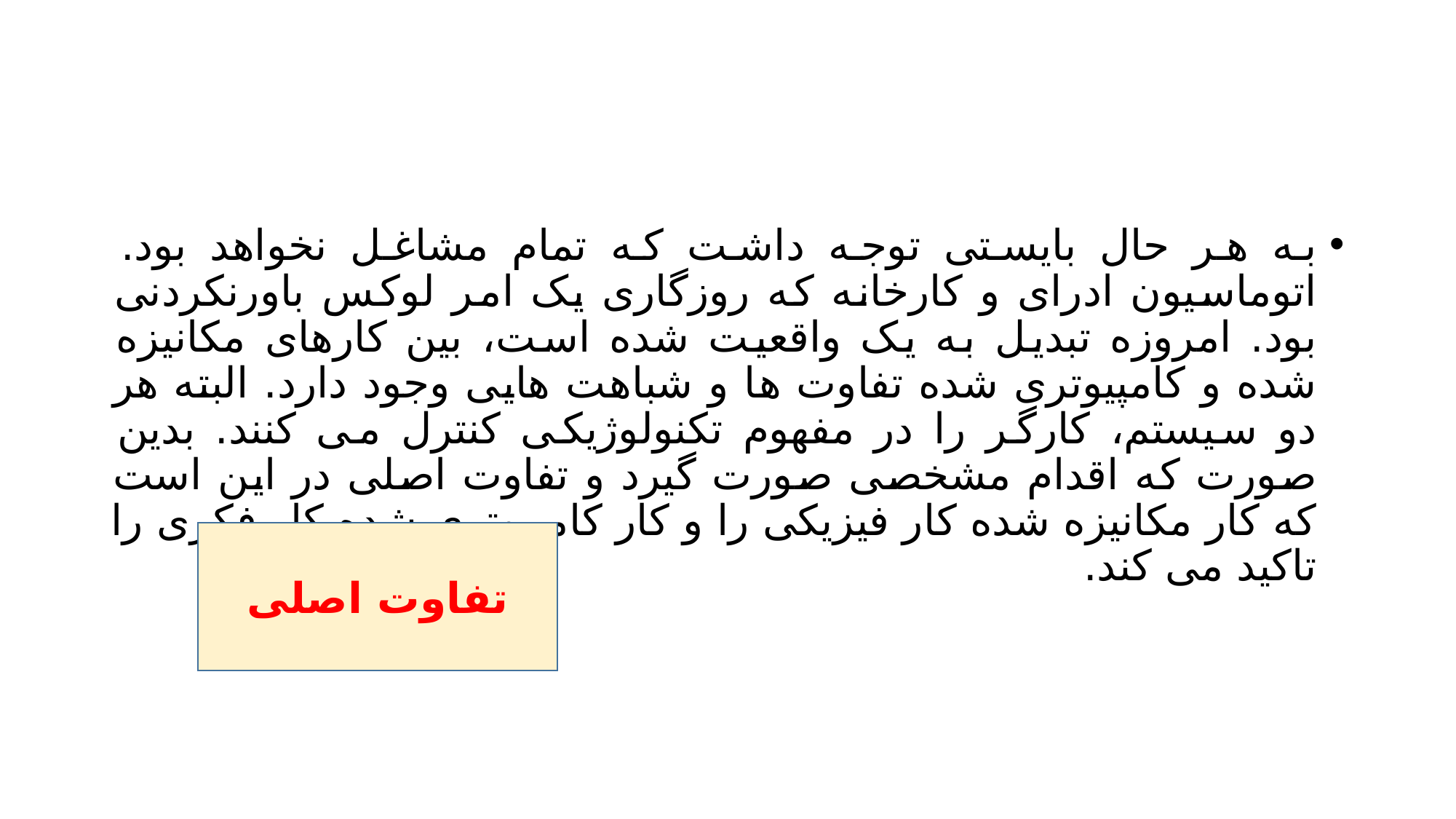

#
به هر حال بایستی توجه داشت که تمام مشاغل نخواهد بود. اتوماسیون ادرای و کارخانه که روزگاری یک امر لوکس باورنکردنی بود. امروزه تبدیل به یک واقعیت شده است، بین کارهای مکانیزه شده و کامپیوتری شده تفاوت ها و شباهت هایی وجود دارد. البته هر دو سیستم، کارگر را در مفهوم تکنولوژیکی کنترل می کنند. بدین صورت که اقدام مشخصی صورت گیرد و تفاوت اصلی در این است که کار مکانیزه شده کار فیزیکی را و کار کامپیوتری شده کار فکری را تاکید می کند.
تفاوت اصلی